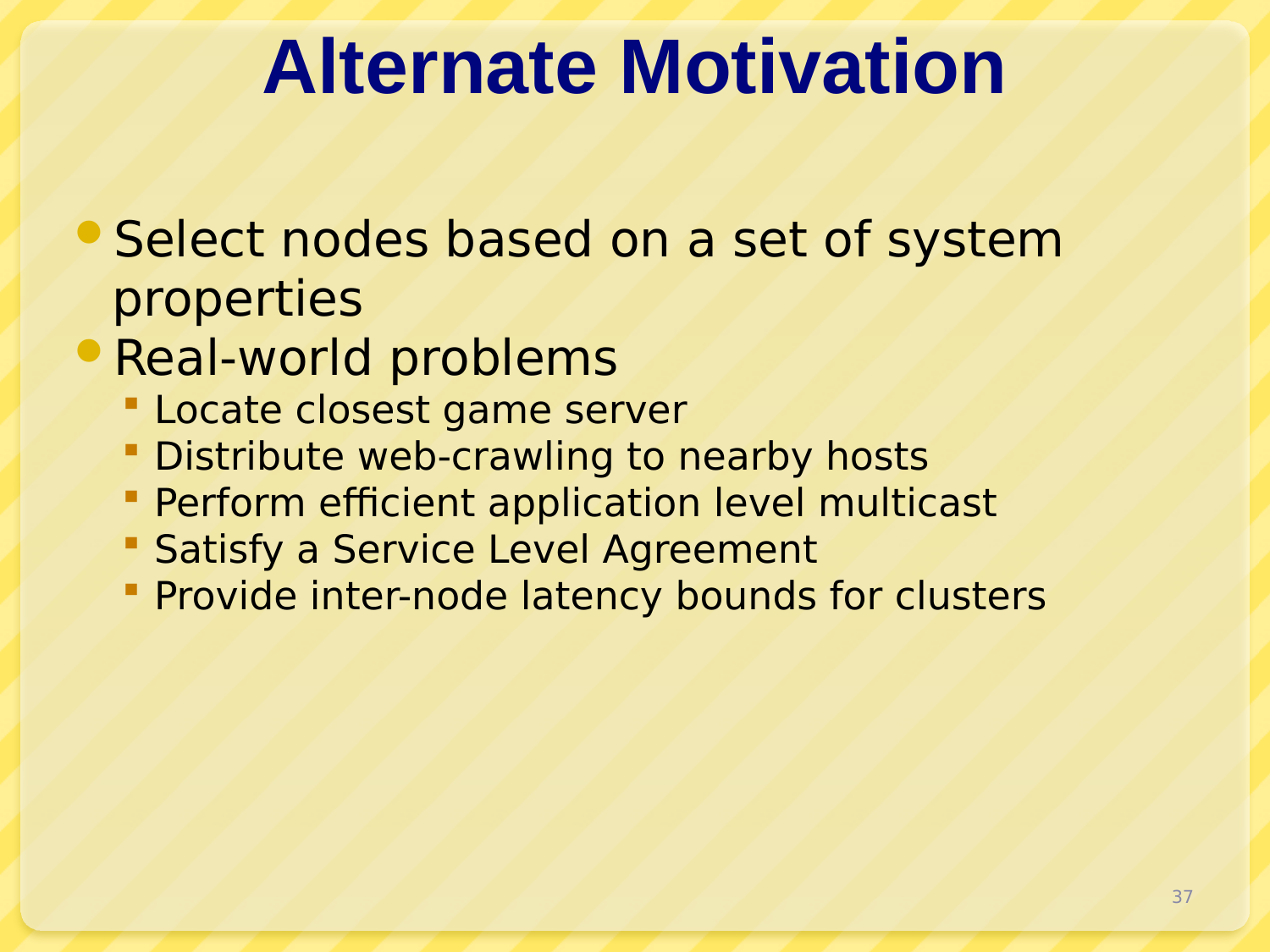

# Alternate Motivation
Select nodes based on a set of system properties
Real-world problems
Locate closest game server
Distribute web-crawling to nearby hosts
Perform efficient application level multicast
Satisfy a Service Level Agreement
Provide inter-node latency bounds for clusters
37